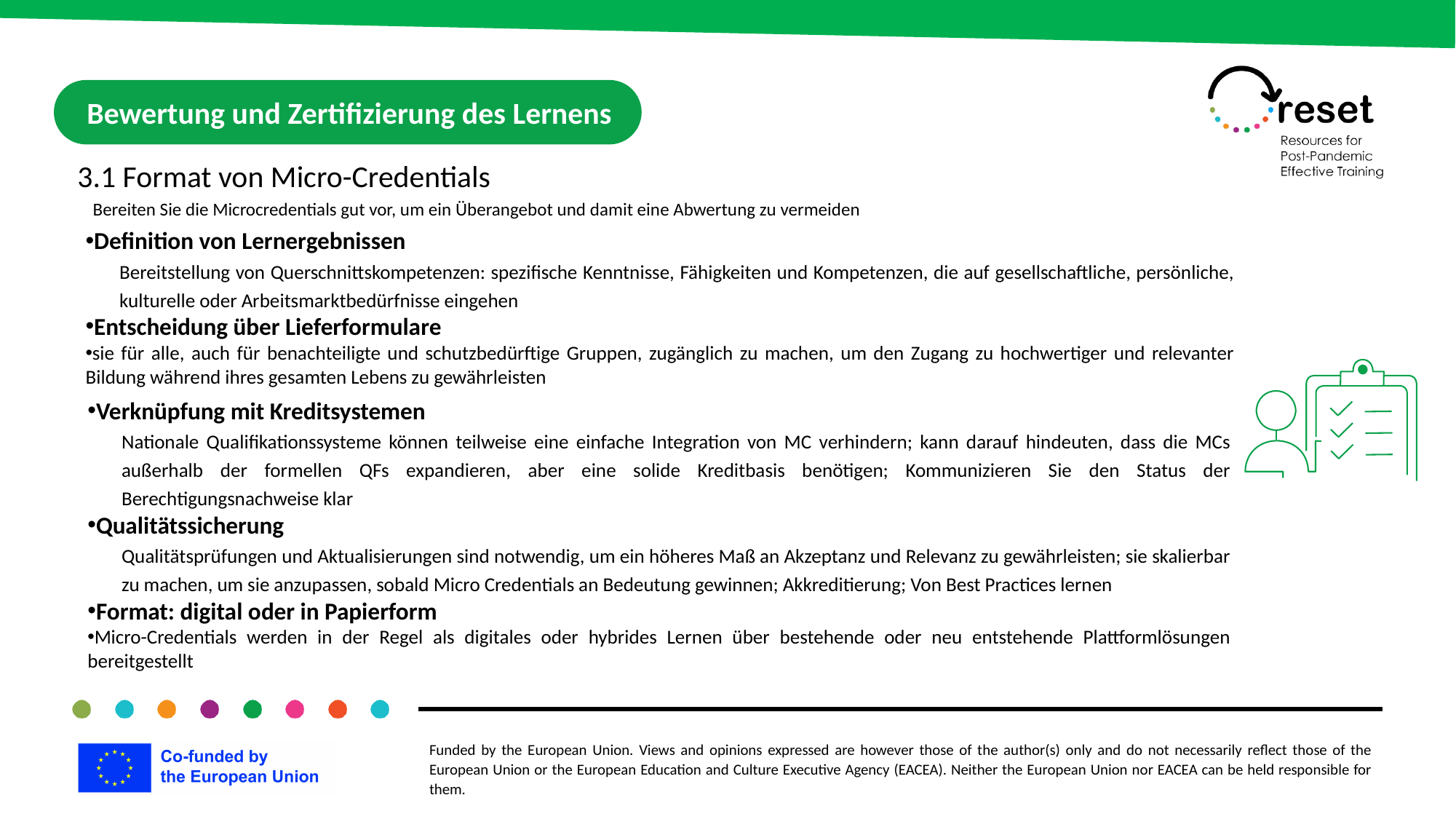

Bewertung und Zertifizierung des Lernens
3.1 Format von Micro-Credentials
Bereiten Sie die Microcredentials gut vor, um ein Überangebot und damit eine Abwertung zu vermeiden
Definition von Lernergebnissen
Bereitstellung von Querschnittskompetenzen: spezifische Kenntnisse, Fähigkeiten und Kompetenzen, die auf gesellschaftliche, persönliche, kulturelle oder Arbeitsmarktbedürfnisse eingehen
Entscheidung über Lieferformulare
sie für alle, auch für benachteiligte und schutzbedürftige Gruppen, zugänglich zu machen, um den Zugang zu hochwertiger und relevanter Bildung während ihres gesamten Lebens zu gewährleisten

Verknüpfung mit Kreditsystemen
Nationale Qualifikationssysteme können teilweise eine einfache Integration von MC verhindern; kann darauf hindeuten, dass die MCs außerhalb der formellen QFs expandieren, aber eine solide Kreditbasis benötigen; Kommunizieren Sie den Status der Berechtigungsnachweise klar
Qualitätssicherung
Qualitätsprüfungen und Aktualisierungen sind notwendig, um ein höheres Maß an Akzeptanz und Relevanz zu gewährleisten; sie skalierbar zu machen, um sie anzupassen, sobald Micro Credentials an Bedeutung gewinnen; Akkreditierung; Von Best Practices lernen
Format: digital oder in Papierform
Micro-Credentials werden in der Regel als digitales oder hybrides Lernen über bestehende oder neu entstehende Plattformlösungen bereitgestellt